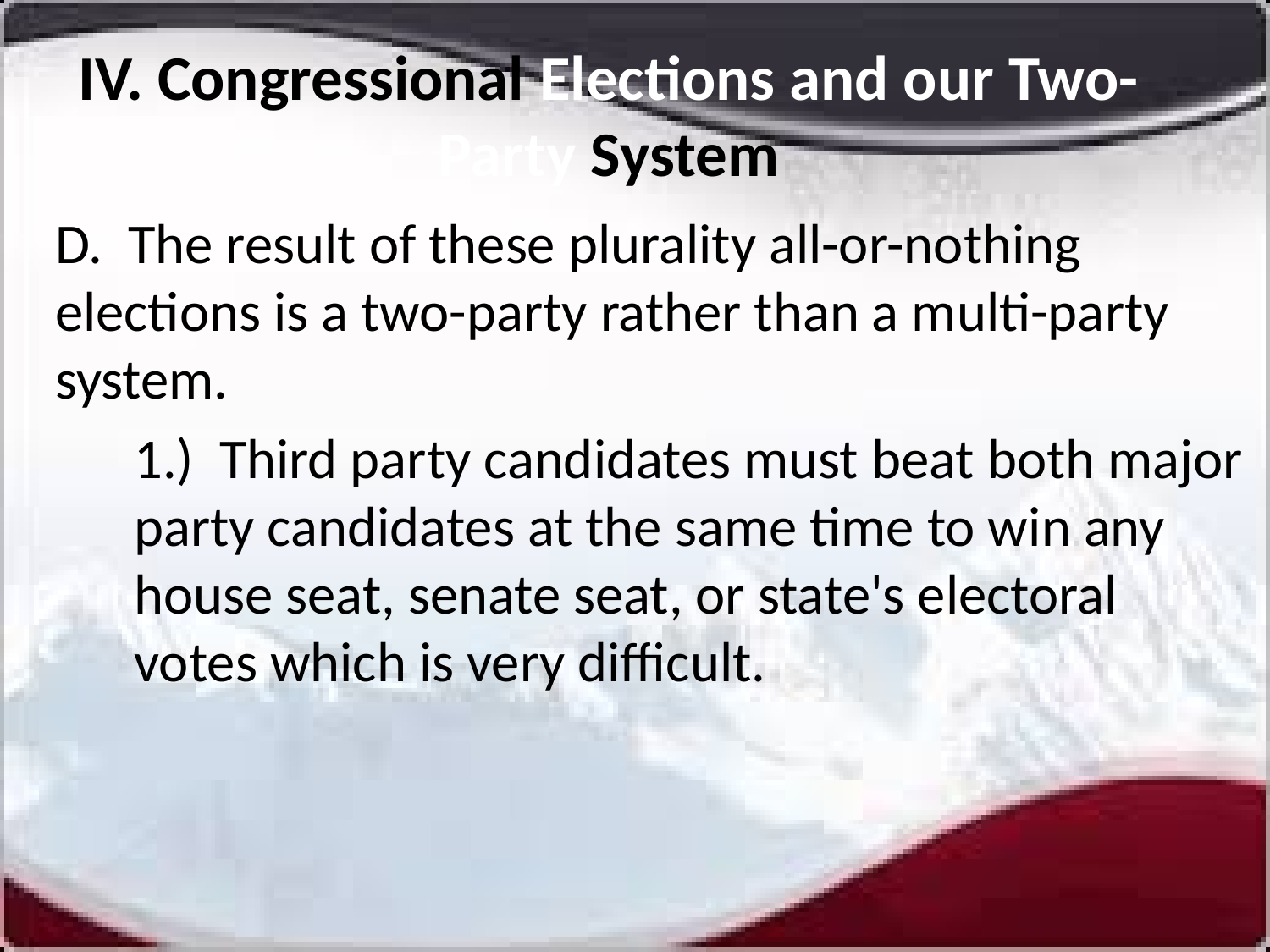

# IV. Congressional Elections and our Two-Party System
D.  The result of these plurality all-or-nothing elections is a two-party rather than a multi-party system.
1.)  Third party candidates must beat both major party candidates at the same time to win any house seat, senate seat, or state's electoral votes which is very difficult.